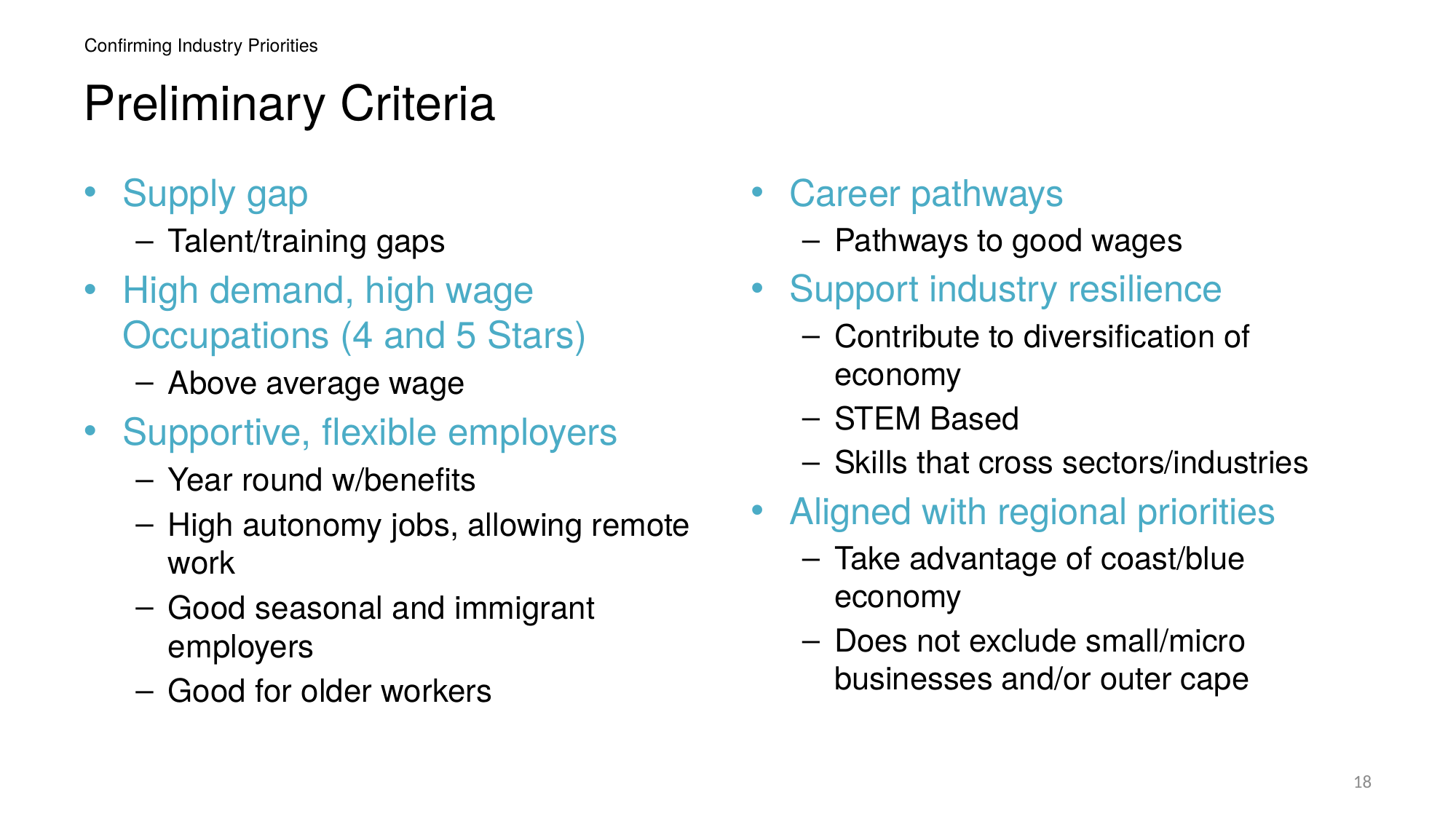

Confirming Industry Priorities
# Preliminary Criteria
Supply gap
Talent/training gaps
High demand, high wage Occupations (4 and 5 Stars)
Above average wage
Supportive, flexible employers
Year round w/benefits
High autonomy jobs, allowing remote work
Good seasonal and immigrant employers
Good for older workers

Career pathways
Pathways to good wages
Support industry resilience
Contribute to diversification of economy
STEM Based
Skills that cross sectors/industries
Aligned with regional priorities
Take advantage of coast/blue economy
Does not exclude small/micro businesses and/or outer cape

18